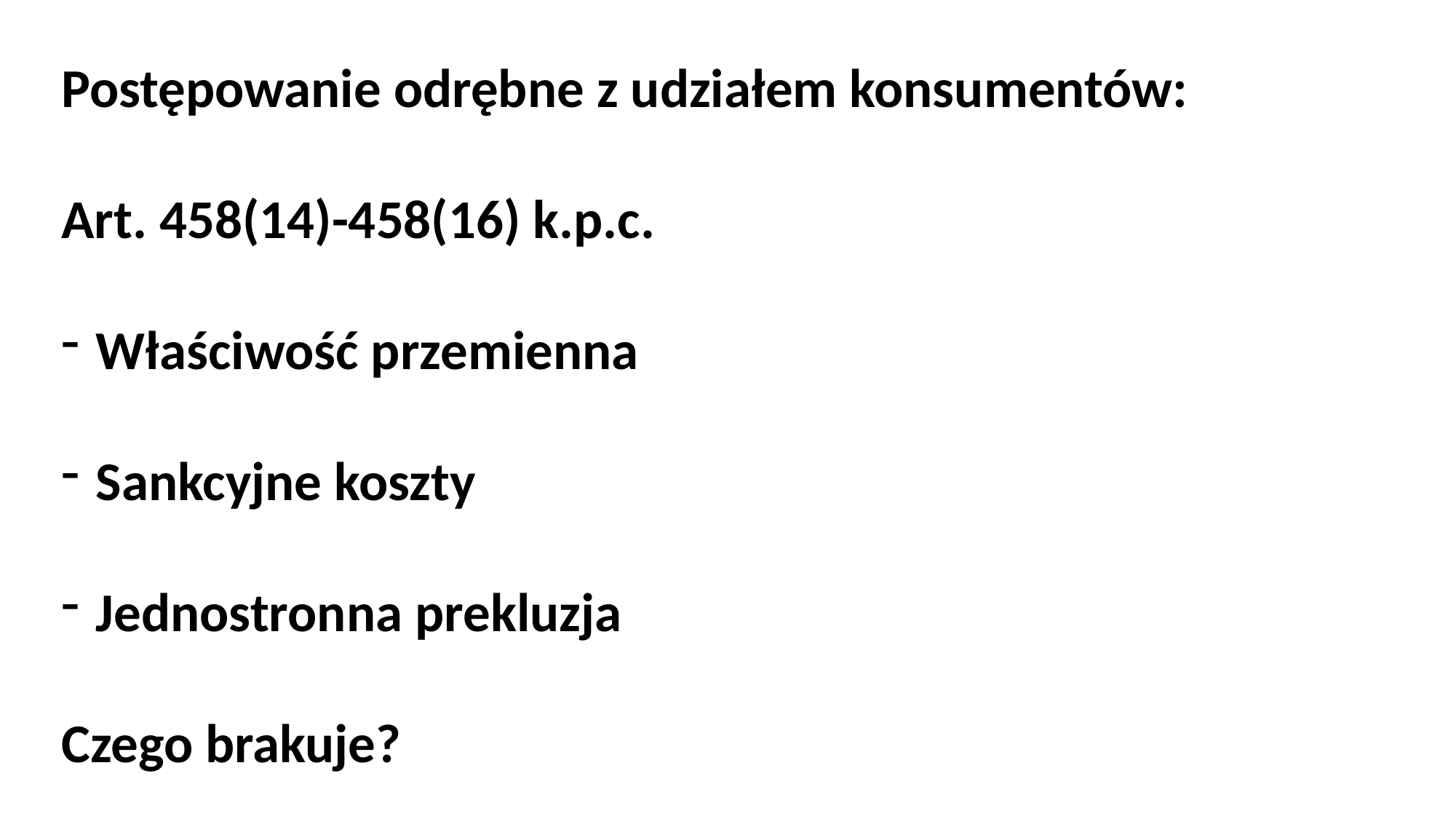

Postępowanie odrębne z udziałem konsumentów:

Art. 458(14)-458(16) k.p.c.

Właściwość przemienna

Sankcyjne koszty

Jednostronna prekluzja

Czego brakuje?